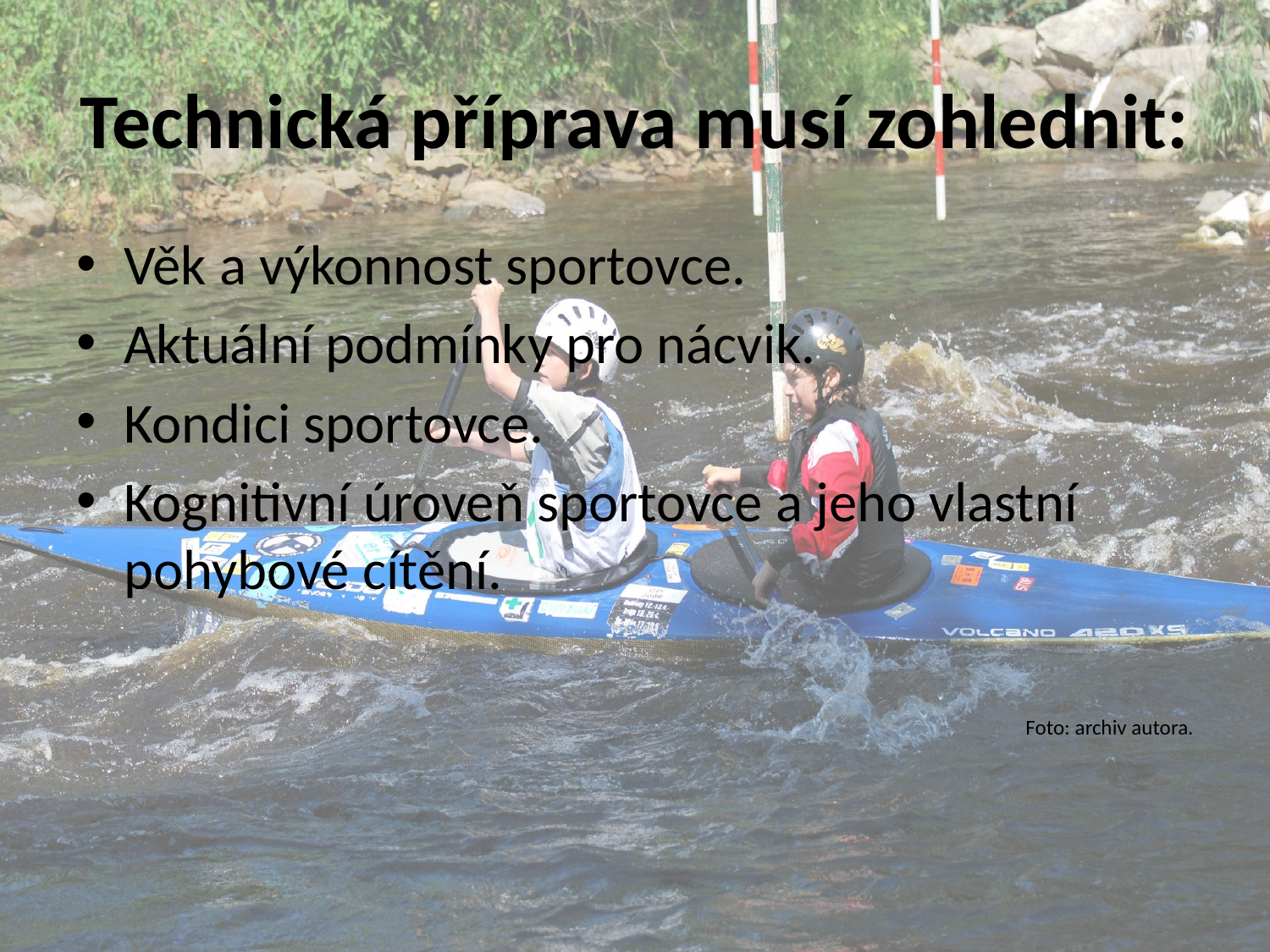

# Technická příprava musí zohlednit:
Věk a výkonnost sportovce.
Aktuální podmínky pro nácvik.
Kondici sportovce.
Kognitivní úroveň sportovce a jeho vlastní pohybové cítění.

Foto: archiv autora.